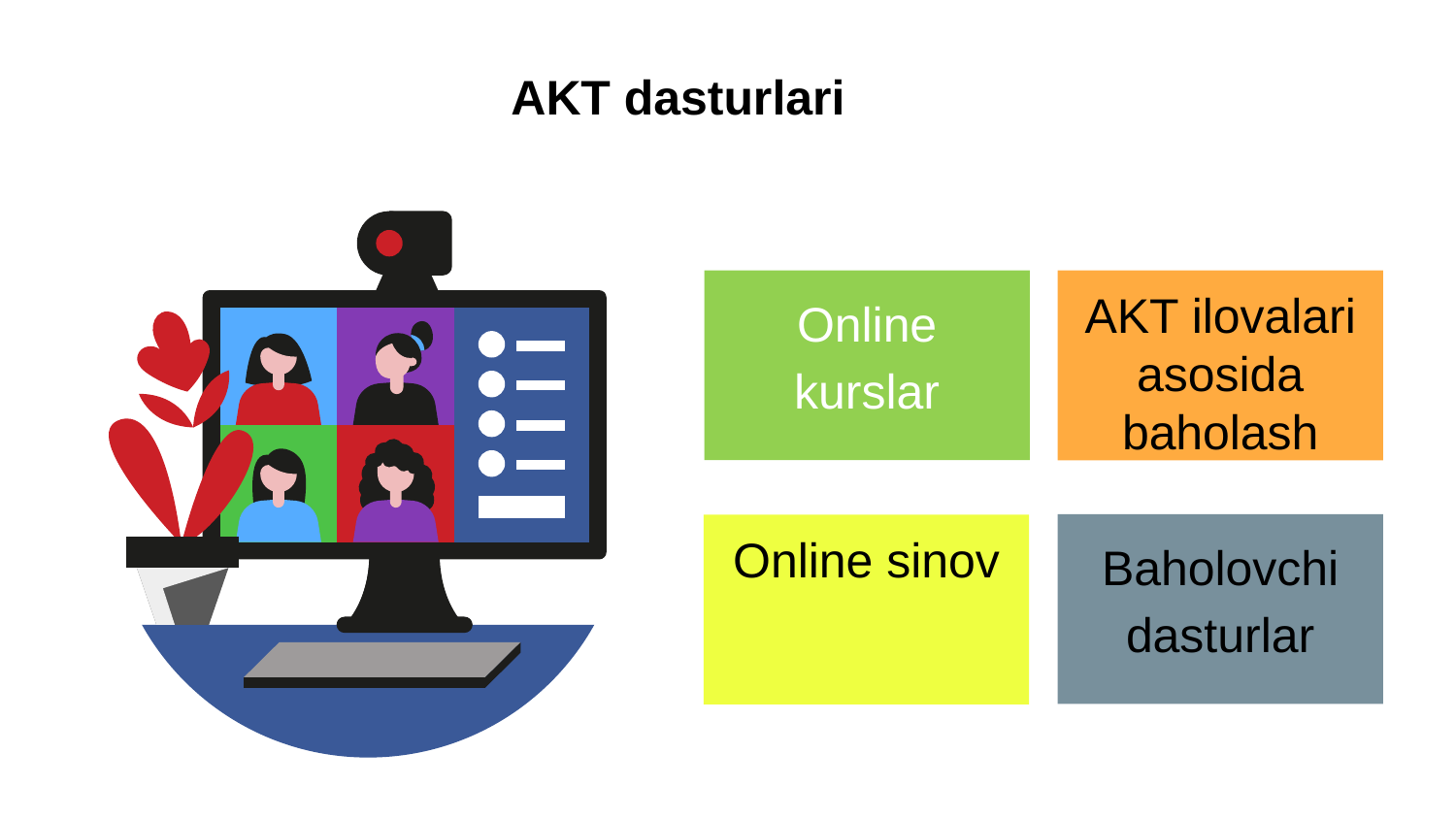

# AKT dasturlari

Online kurslar

AKT ilovalari asosida baholash

Baholovchi dasturlar
Online sinov